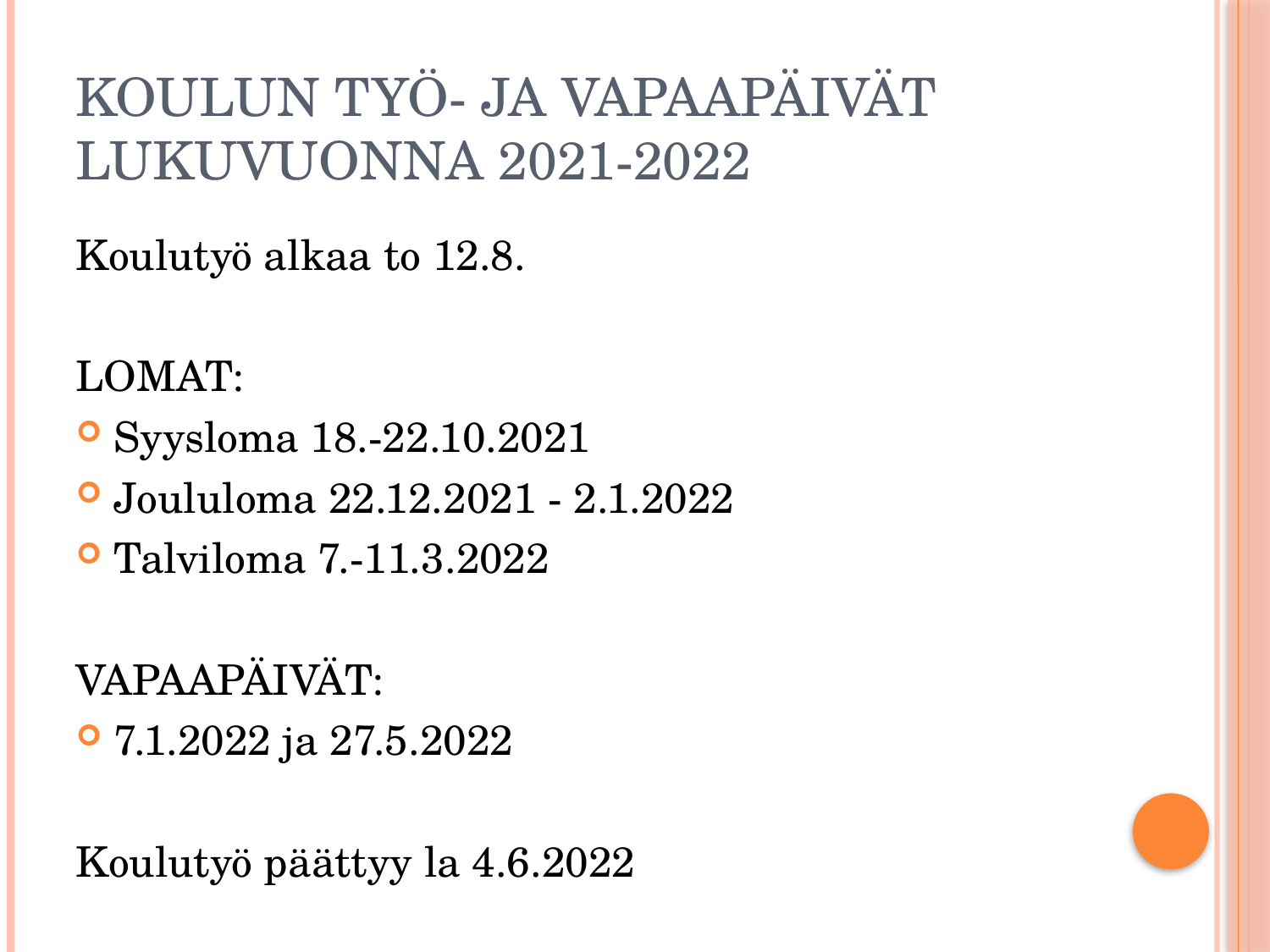

# Koulun työ- ja vapaapäivät lukuvuonna 2021-2022
Koulutyö alkaa to 12.8.

LOMAT:
Syysloma 18.-22.10.2021
Joululoma 22.12.2021 - 2.1.2022
Talviloma 7.-11.3.2022

VAPAAPÄIVÄT:
7.1.2022 ja 27.5.2022

Koulutyö päättyy la 4.6.2022